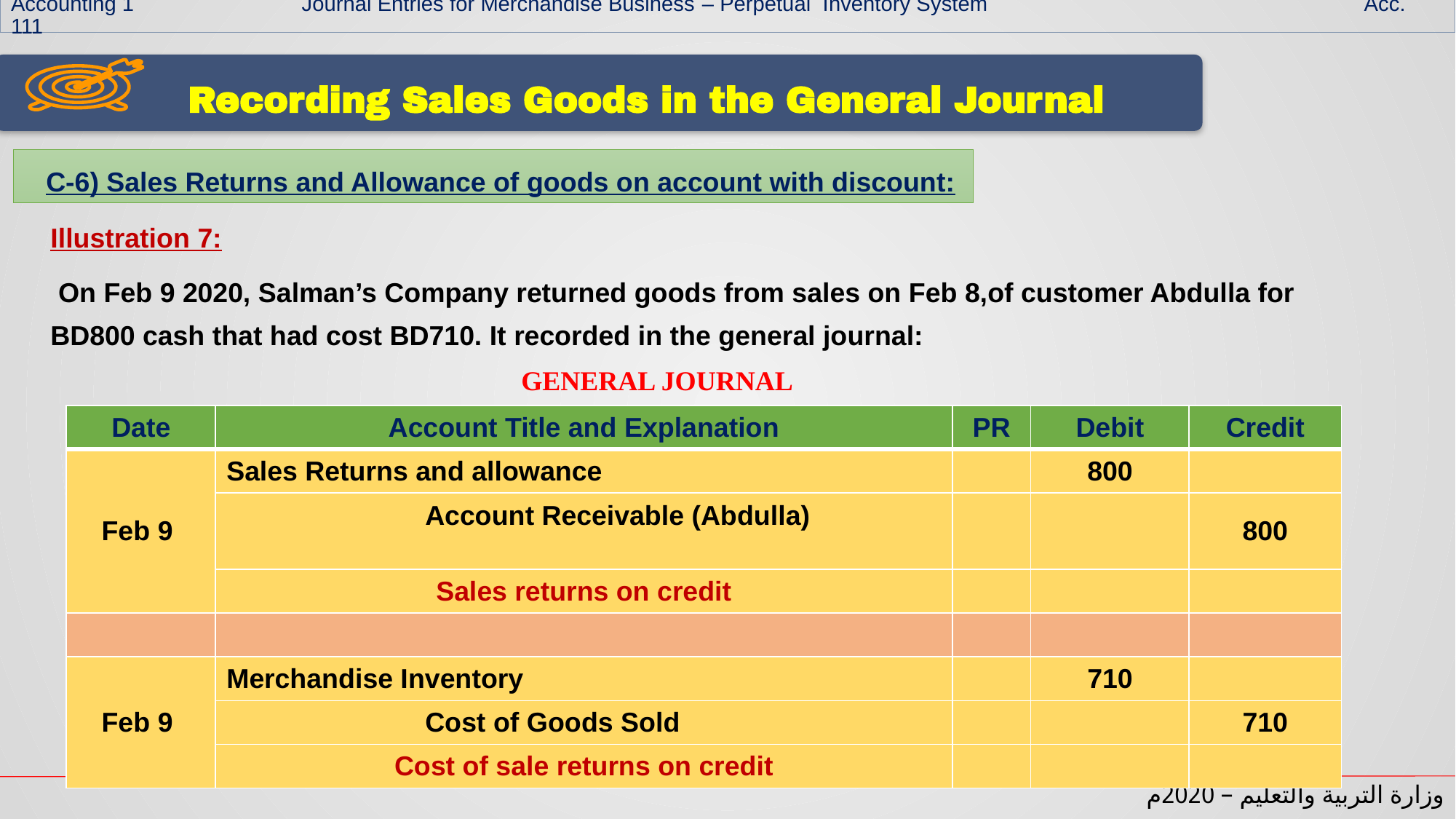

Accounting 1                            Journal Entries for Merchandise Business – Perpetual  Inventory System                                                               Acc. 111

Recording Sales Goods in the General Journal
C-6) Sales Returns and Allowance of goods on account with discount:
Illustration 7:
 On Feb 9 2020, Salman’s Company returned goods from sales on Feb 8,of customer Abdulla for BD800 cash that had cost BD710. It recorded in the general journal:
GENERAL JOURNAL
| Date | Account Title and Explanation | PR | Debit | Credit |
| --- | --- | --- | --- | --- |
| Feb 9 | Sales Returns and allowance |  | 800 |  |
|  | Account Receivable (Abdulla) |  |  | 800 |
|  | Sales returns on credit |  |  |  |
|  |  |  |  |  |
| Feb 9 | Merchandise Inventory |  | 710 |  |
|  | Cost of Goods Sold |  |  | 710 |
|  | Cost of sale returns on credit |  |  |  |
وزارة التربية والتعليم – 2020م